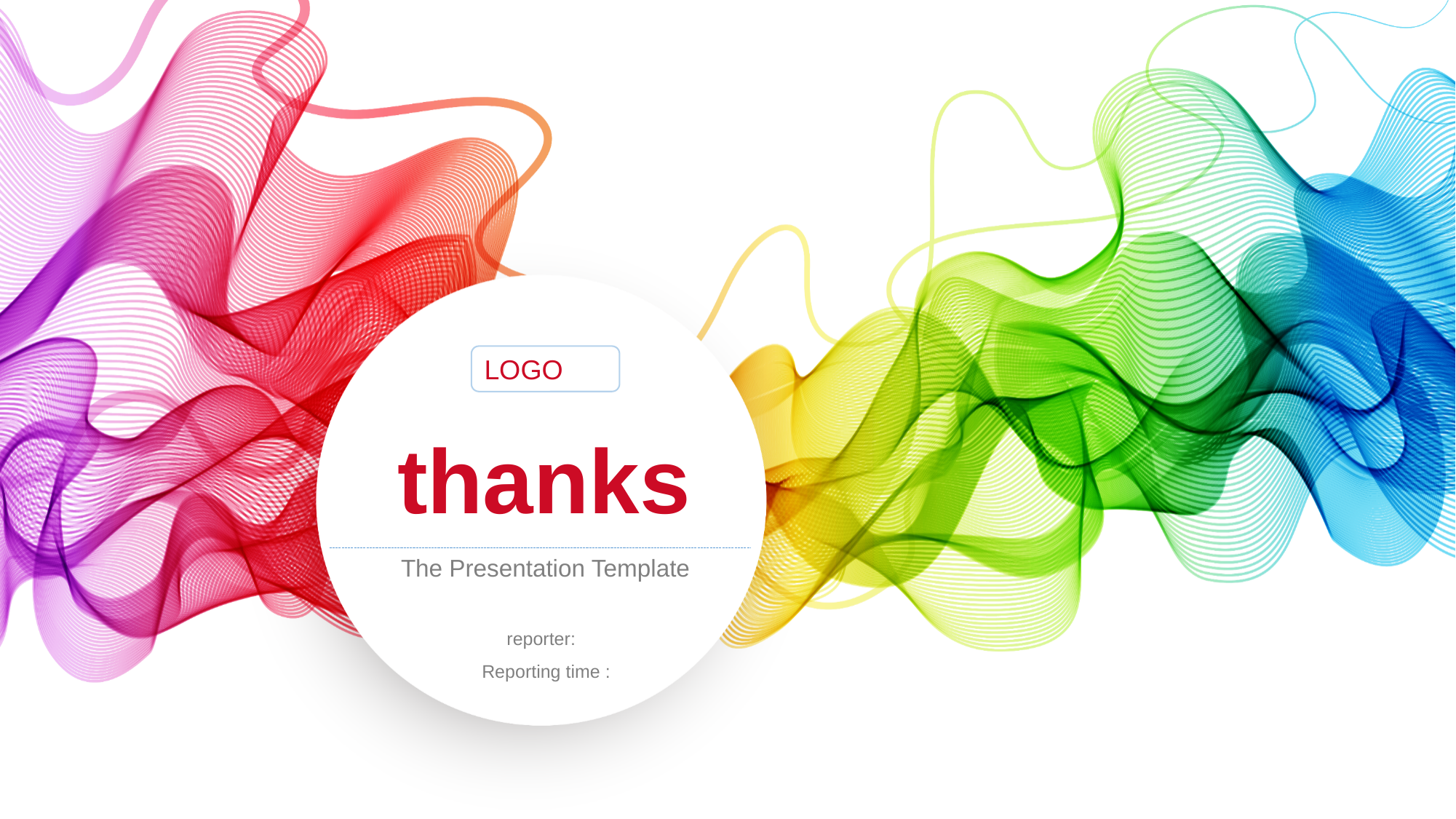

LOGO
thanks
The Presentation Template
reporter:
Reporting time :